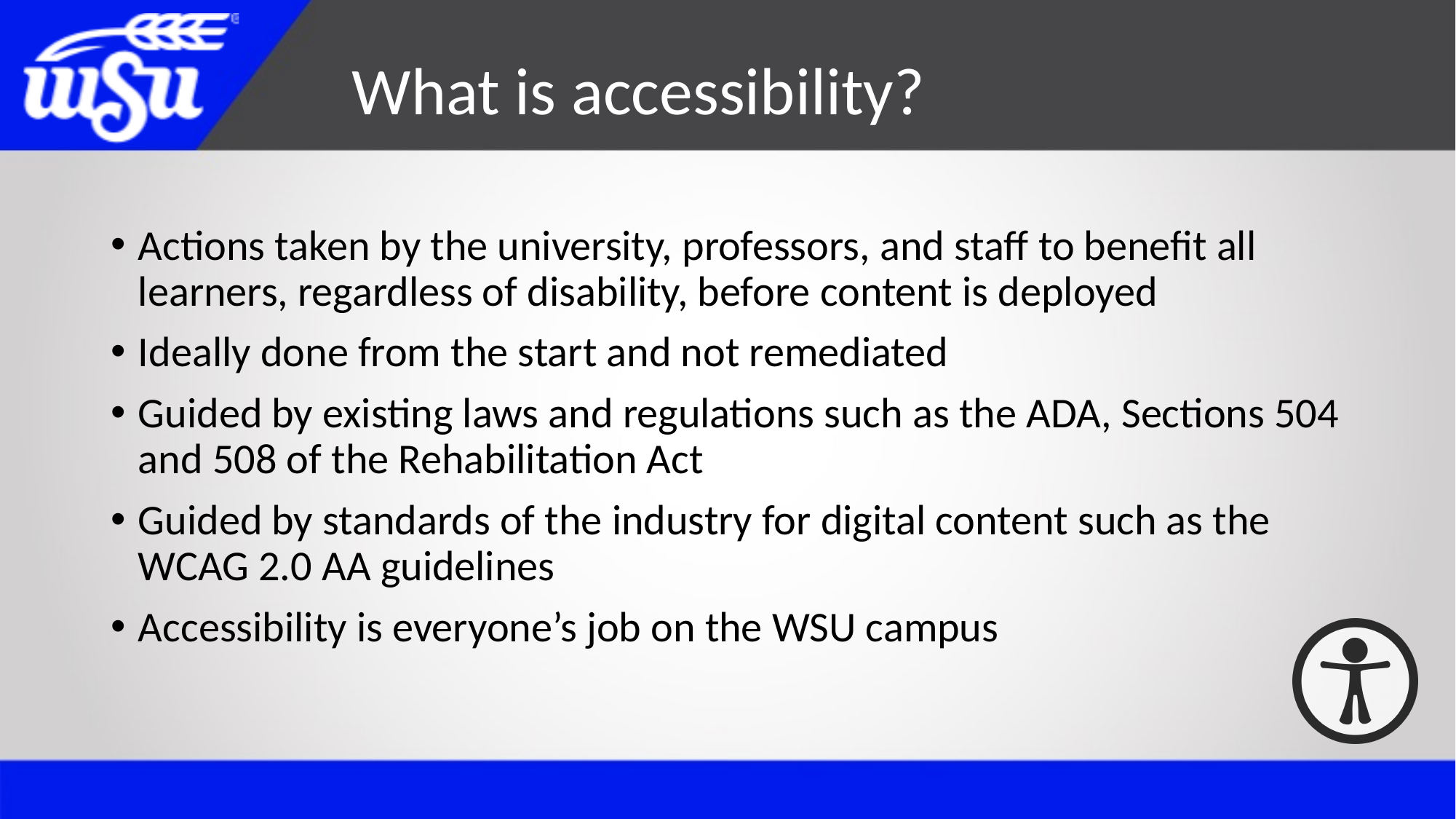

# What is accessibility?
Actions taken by the university, professors, and staff to benefit all learners, regardless of disability, before content is deployed
Ideally done from the start and not remediated
Guided by existing laws and regulations such as the ADA, Sections 504 and 508 of the Rehabilitation Act
Guided by standards of the industry for digital content such as the WCAG 2.0 AA guidelines
Accessibility is everyone’s job on the WSU campus